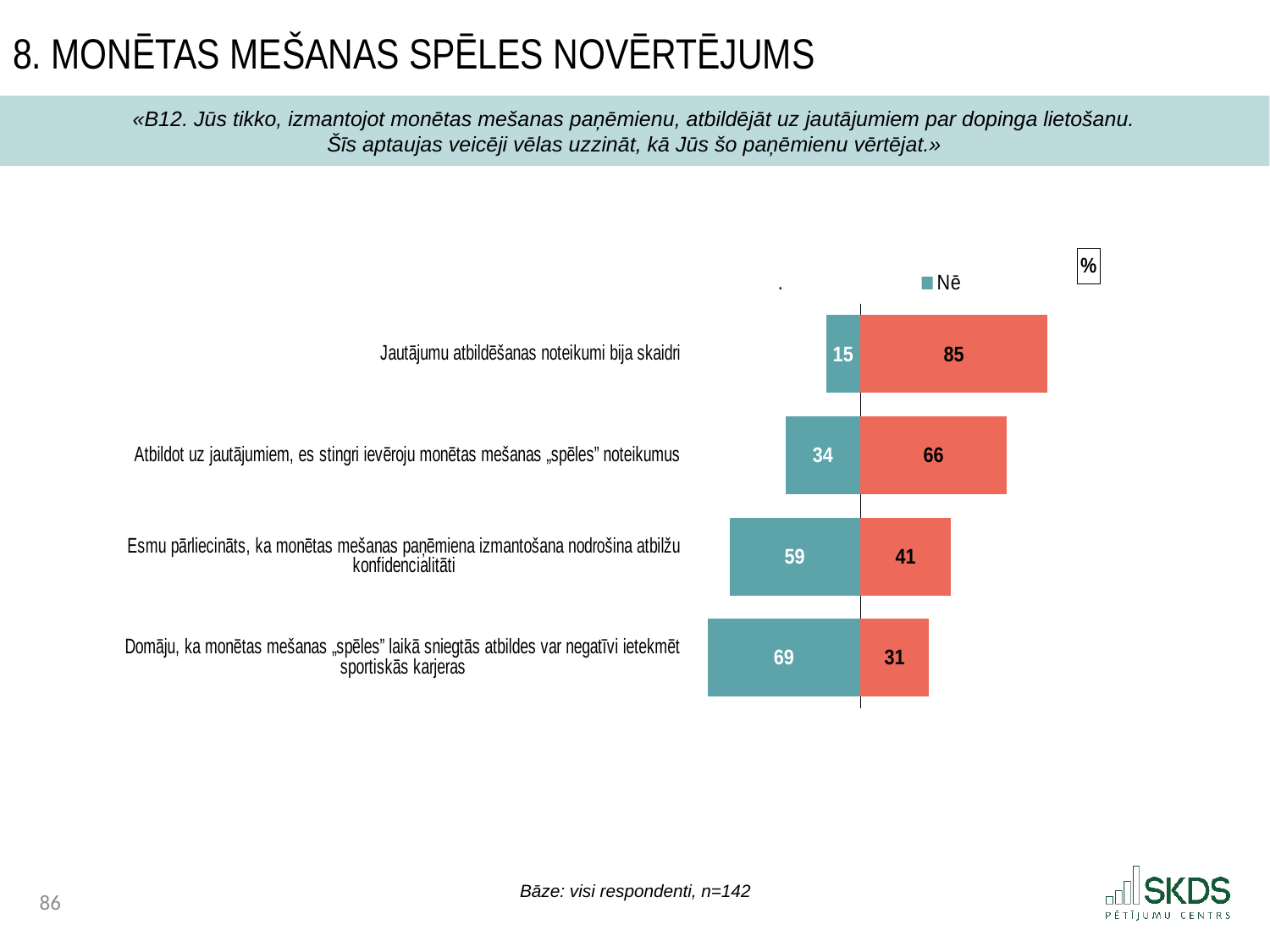

8. Monētas mešanas spēles novērtējums
«B12. Jūs tikko, izmantojot monētas mešanas paņēmienu, atbildējāt uz jautājumiem par dopinga lietošanu.
Šīs aptaujas veicēji vēlas uzzināt, kā Jūs šo paņēmienu vērtējat.»

### Chart: %

| Category | . | Nē | Jā |
|---|---|---|---|
| Jautājumu atbildēšanas noteikumi bija skaidri | 60.521126760563384 | 15.492957746478874 | 84.50704225352112 |
| Atbildot uz jautājumiem, es stingri ievēroju monētas mešanas „spēles” noteikumus | 42.21126760563381 | 33.80281690140845 | 66.19718309859155 |
| Esmu pārliecināts, ka monētas mešanas paņēmiena izmantošana nodrošina atbilžu konfidencialitāti | 16.859154929577464 | 59.15492957746479 | 40.84507042253521 |
| Domāju, ka monētas mešanas „spēles” laikā sniegtās atbildes var negatīvi ietekmēt sportiskās karjeras | 7.0 | 69.01408450704226 | 30.985915492957748 |
Bāze: visi respondenti, n=142